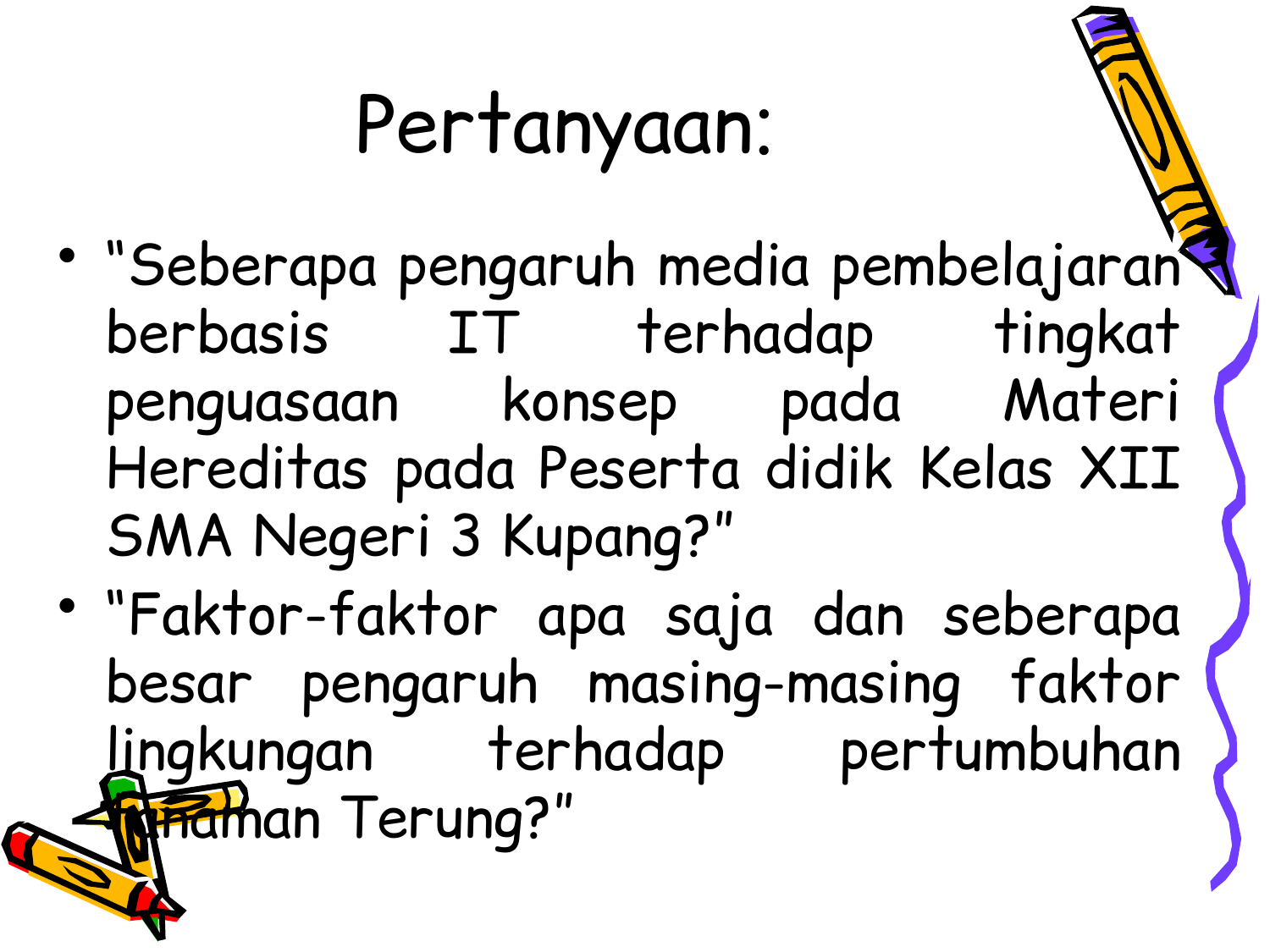

# Pertanyaan:
“Seberapa pengaruh media pembelajaran berbasis IT terhadap tingkat penguasaan konsep pada Materi Hereditas pada Peserta didik Kelas XII SMA Negeri 3 Kupang?”
“Faktor-faktor apa saja dan seberapa besar pengaruh masing-masing faktor lingkungan terhadap pertumbuhan tanaman Terung?”